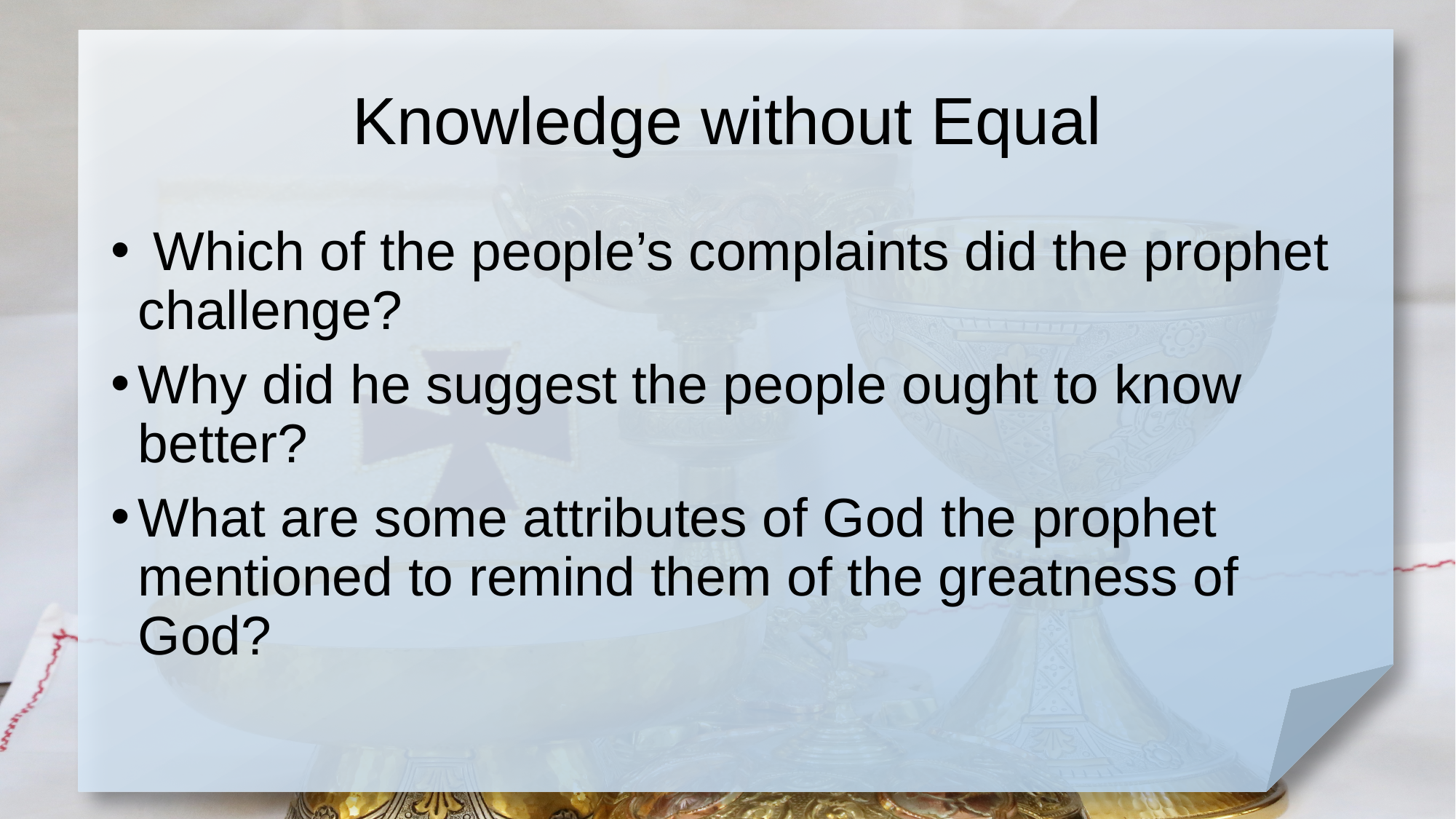

# Knowledge without Equal
 Which of the people’s complaints did the prophet challenge?
Why did he suggest the people ought to know better?
What are some attributes of God the prophet mentioned to remind them of the greatness of God?